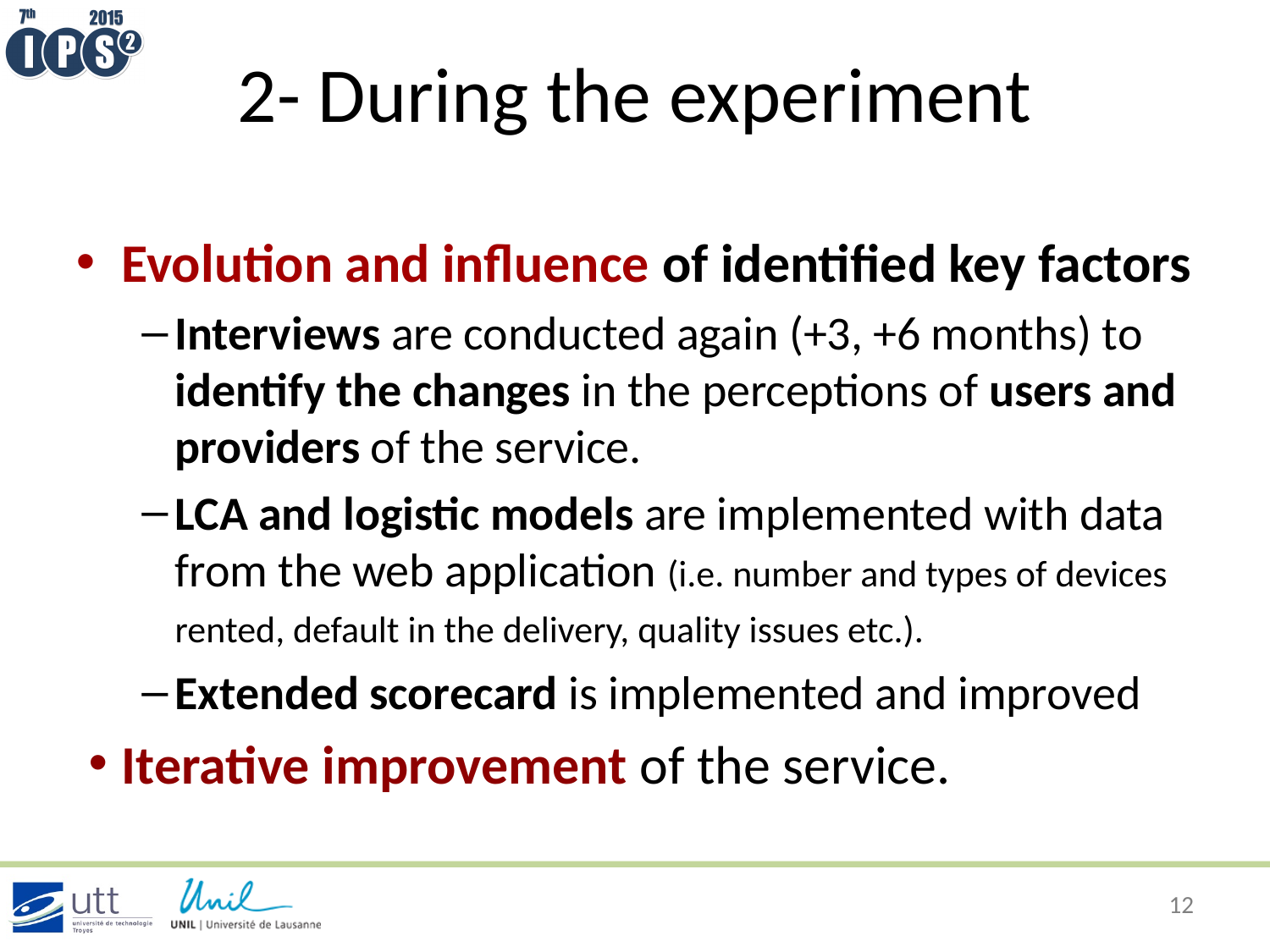

# 2- During the experiment
Evolution and influence of identified key factors
Interviews are conducted again (+3, +6 months) to identify the changes in the perceptions of users and providers of the service.
LCA and logistic models are implemented with data from the web application (i.e. number and types of devices rented, default in the delivery, quality issues etc.).
Extended scorecard is implemented and improved
Iterative improvement of the service.

12